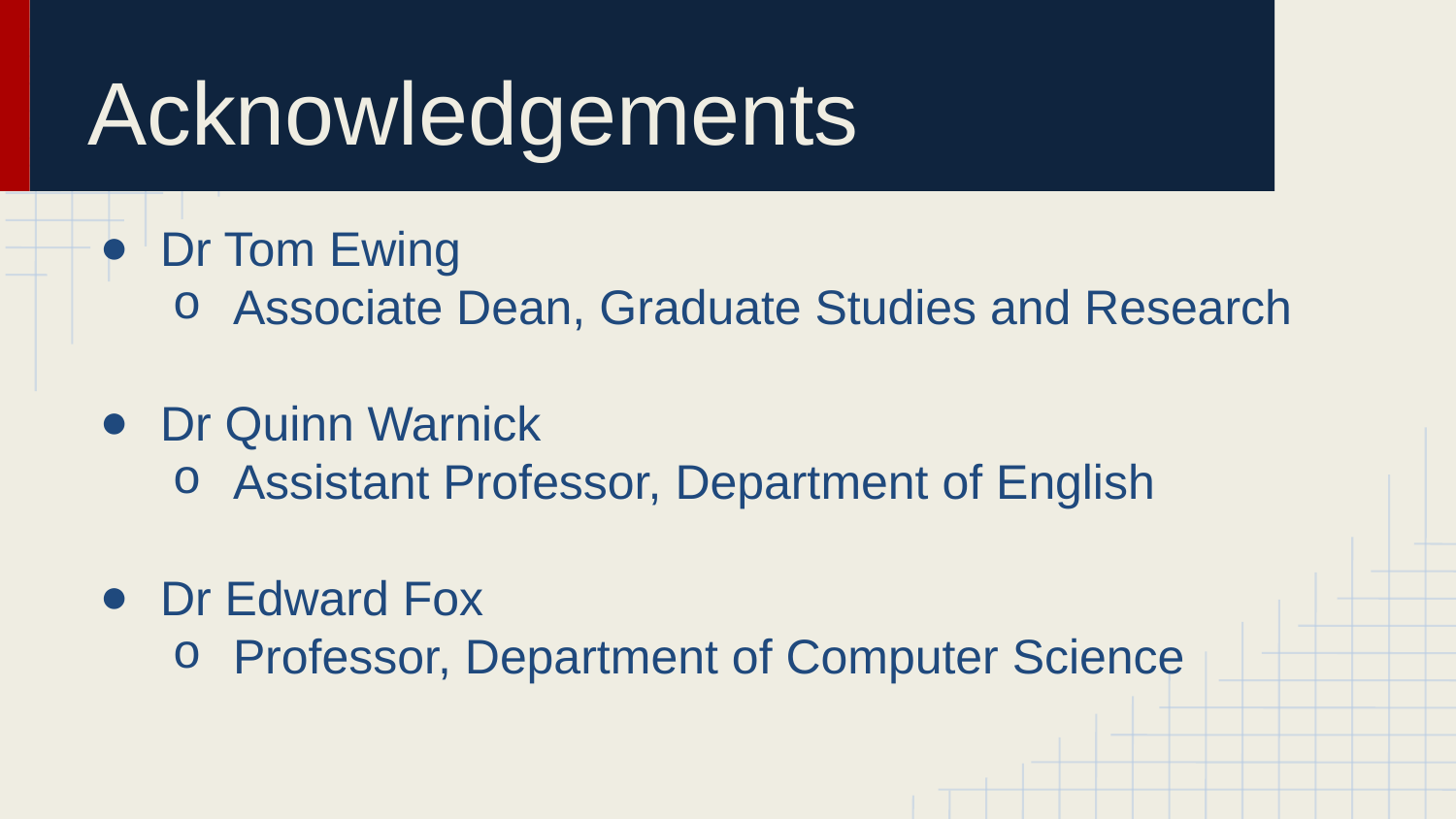

# Acknowledgements
Dr Tom Ewing
Associate Dean, Graduate Studies and Research

Dr Quinn Warnick
Assistant Professor, Department of English

Dr Edward Fox
Professor, Department of Computer Science